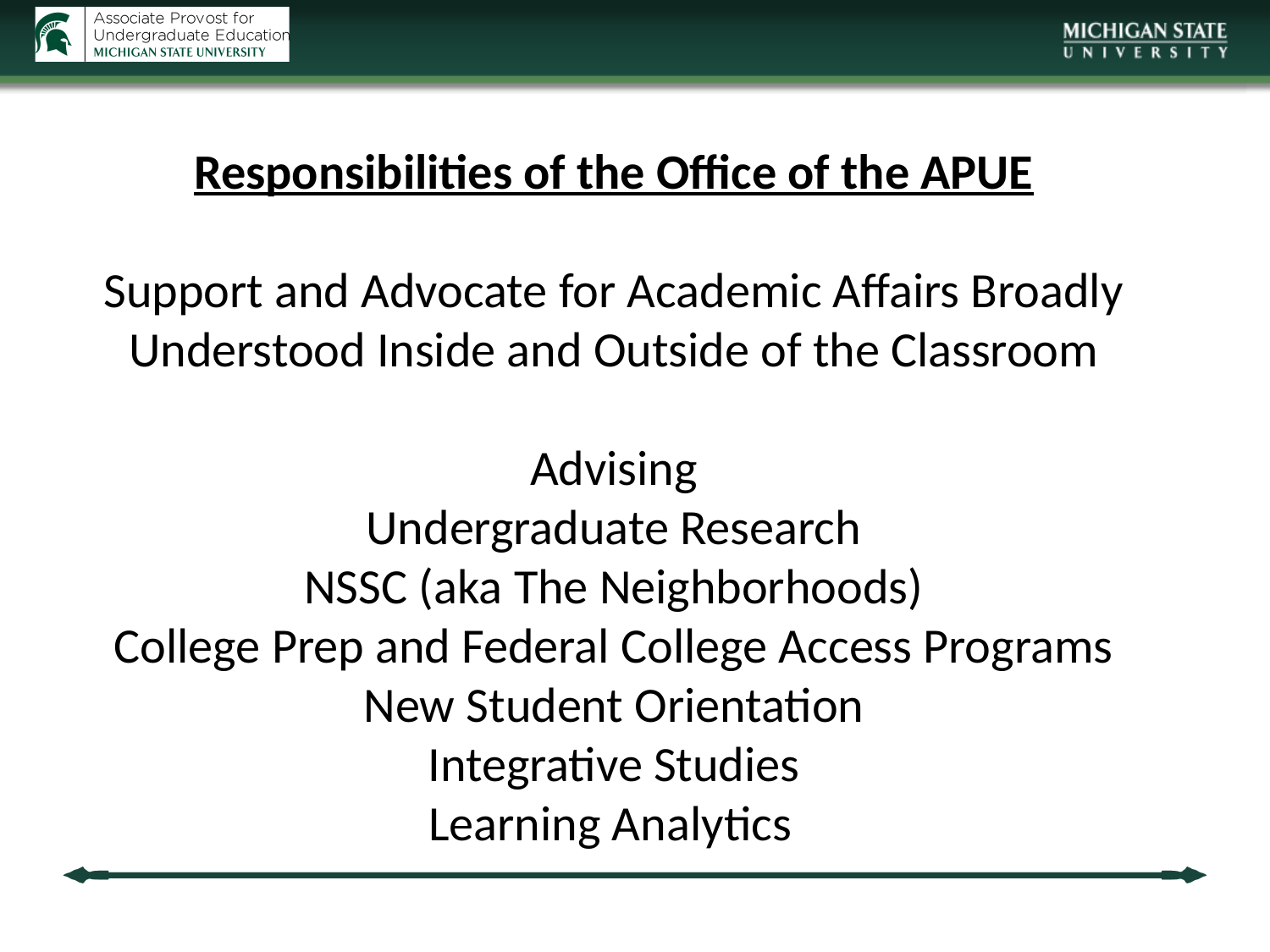

Responsibilities of the Office of the APUE

Support and Advocate for Academic Affairs Broadly Understood Inside and Outside of the Classroom

Advising
Undergraduate Research
NSSC (aka The Neighborhoods)
College Prep and Federal College Access Programs
New Student Orientation
Integrative Studies
Learning Analytics